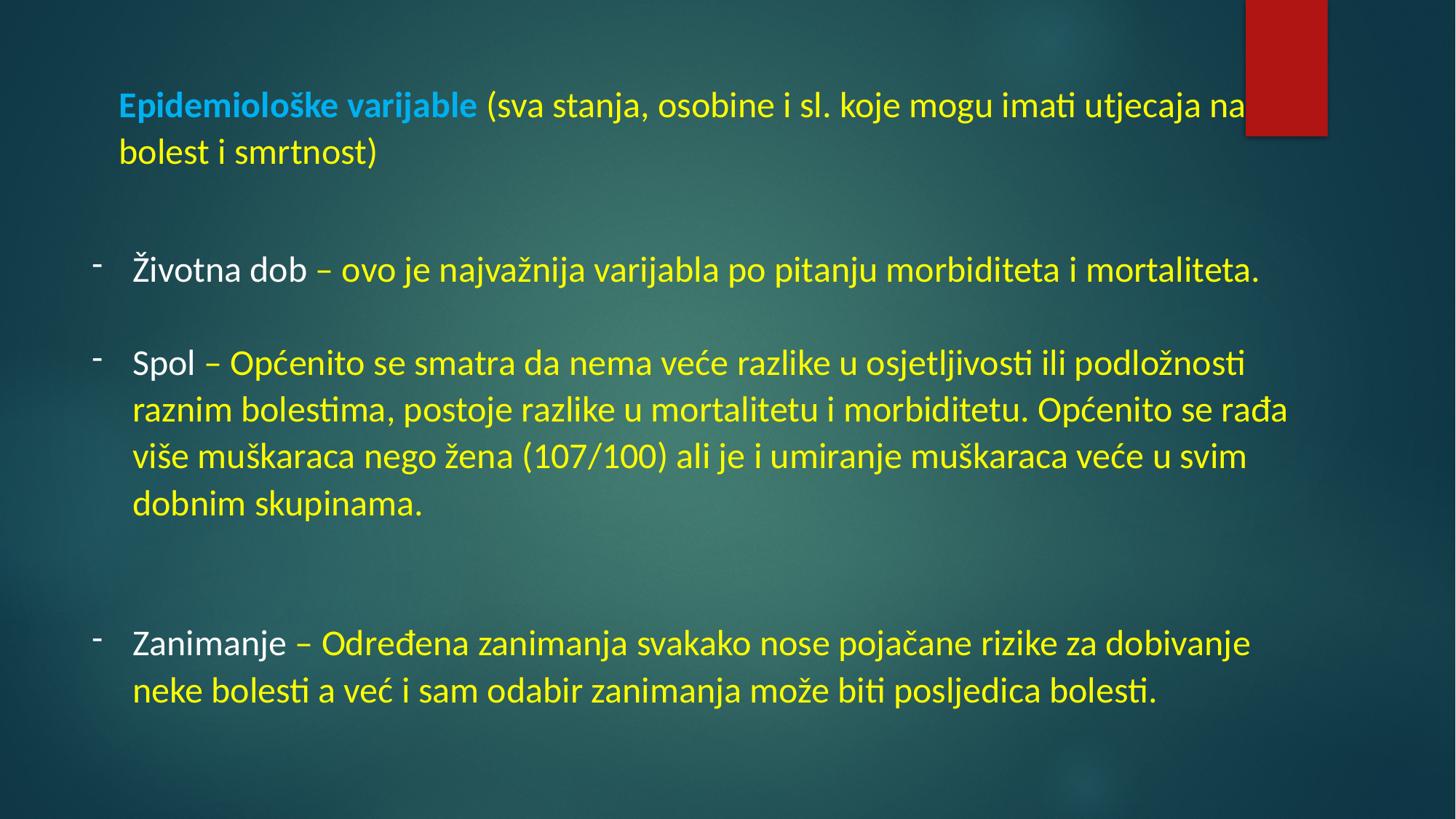

Epidemiološke varijable (sva stanja, osobine i sl. koje mogu imati utjecaja na bolest i smrtnost)

Životna dob – ovo je najvažnija varijabla po pitanju morbiditeta i mortaliteta.

Spol – Općenito se smatra da nema veće razlike u osjetljivosti ili podložnosti raznim bolestima, postoje razlike u mortalitetu i morbiditetu. Općenito se rađa više muškaraca nego žena (107/100) ali je i umiranje muškaraca veće u svim dobnim skupinama.

Zanimanje – Određena zanimanja svakako nose pojačane rizike za dobivanje neke bolesti a već i sam odabir zanimanja može biti posljedica bolesti.